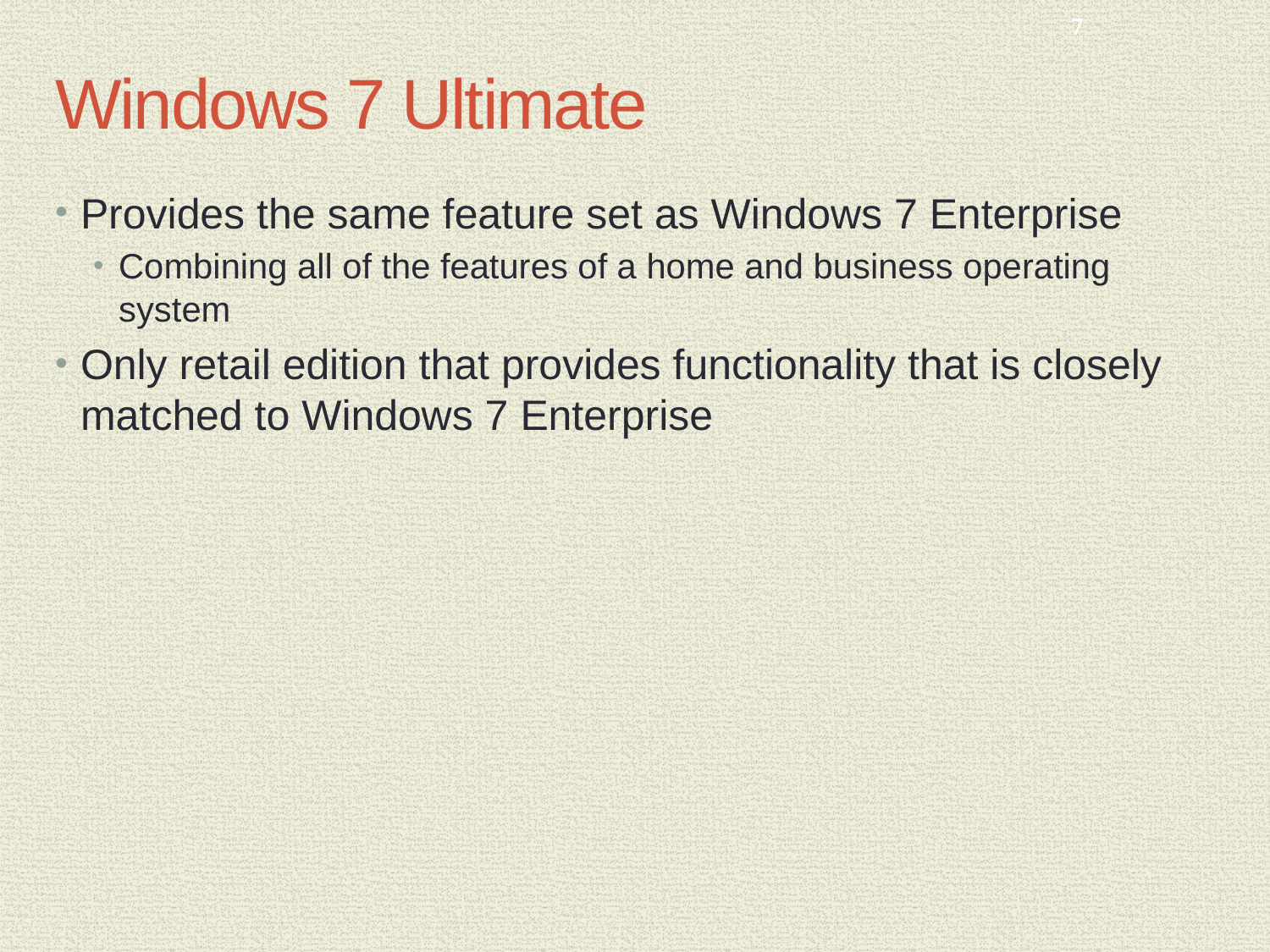

7
# Windows 7 Ultimate
Provides the same feature set as Windows 7 Enterprise
Combining all of the features of a home and business operating system
Only retail edition that provides functionality that is closely matched to Windows 7 Enterprise